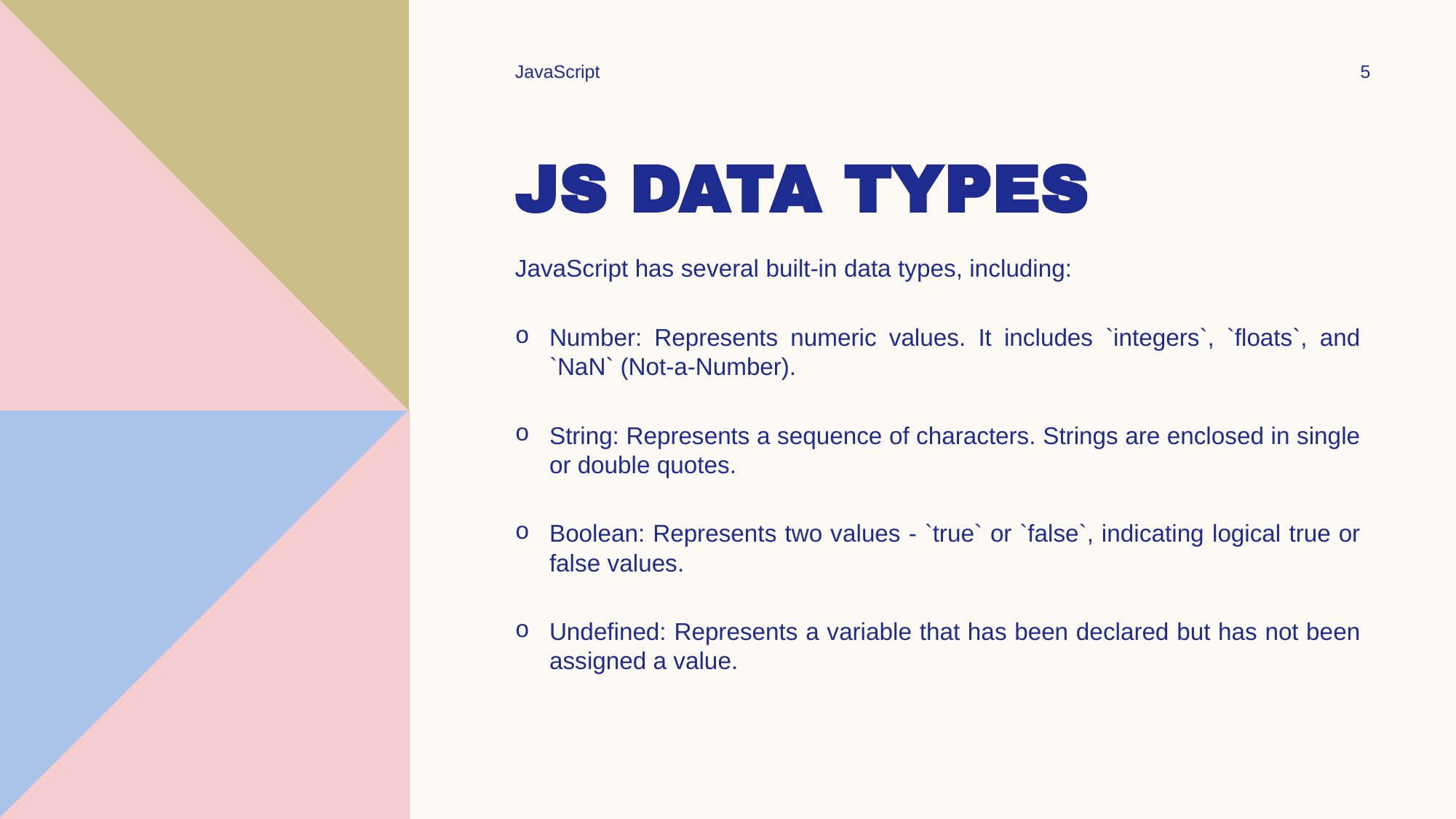

JavaScript
5
# JS Data types
JavaScript has several built-in data types, including:

Number: Represents numeric values. It includes `integers`, `floats`, and `NaN` (Not-a-Number).

String: Represents a sequence of characters. Strings are enclosed in single or double quotes.

Boolean: Represents two values - `true` or `false`, indicating logical true or false values.

Undefined: Represents a variable that has been declared but has not been assigned a value.